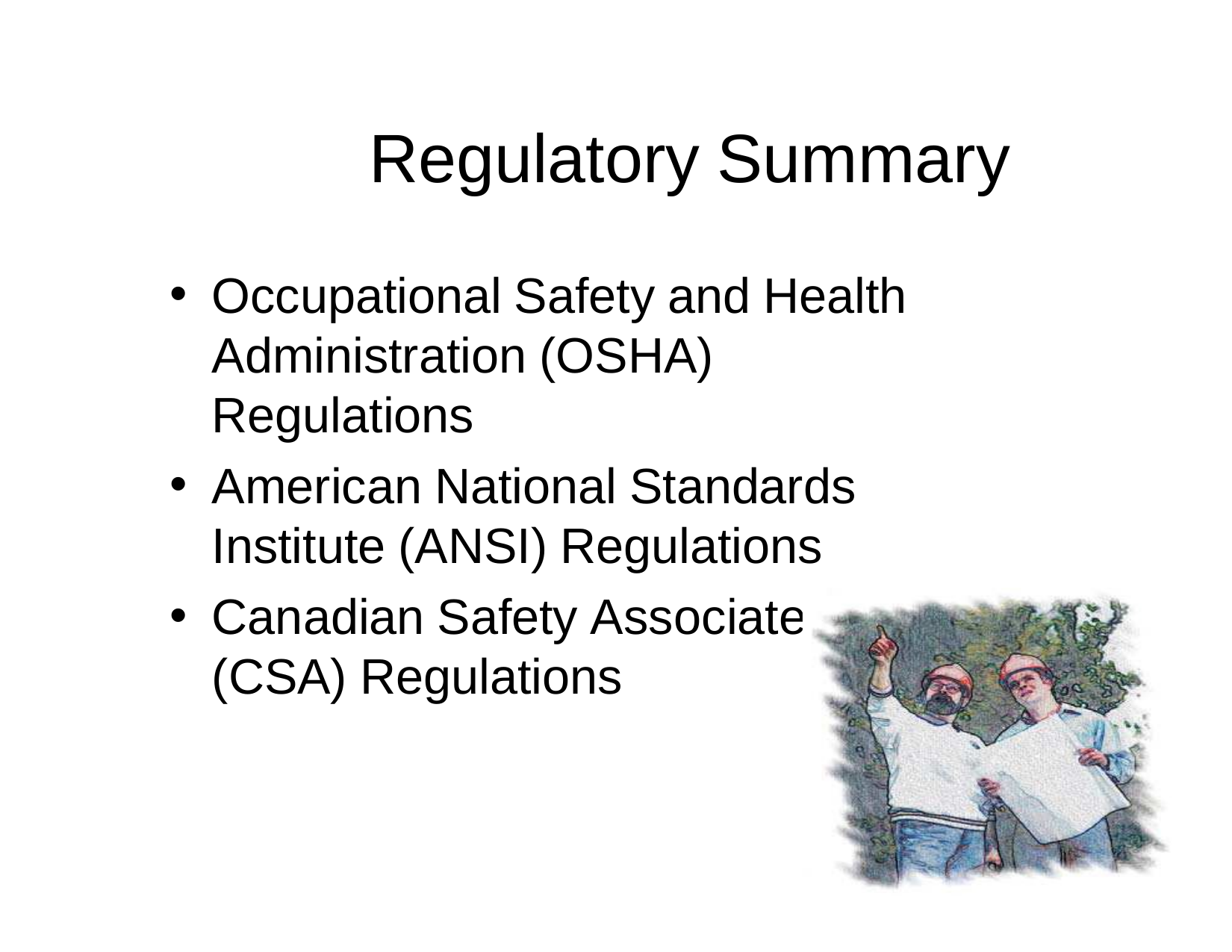

# Regulatory Summary
Occupational Safety and Health Administration (OSHA) Regulations

American National Standards Institute (ANSI) Regulations

Canadian Safety Associates (CSA) Regulations